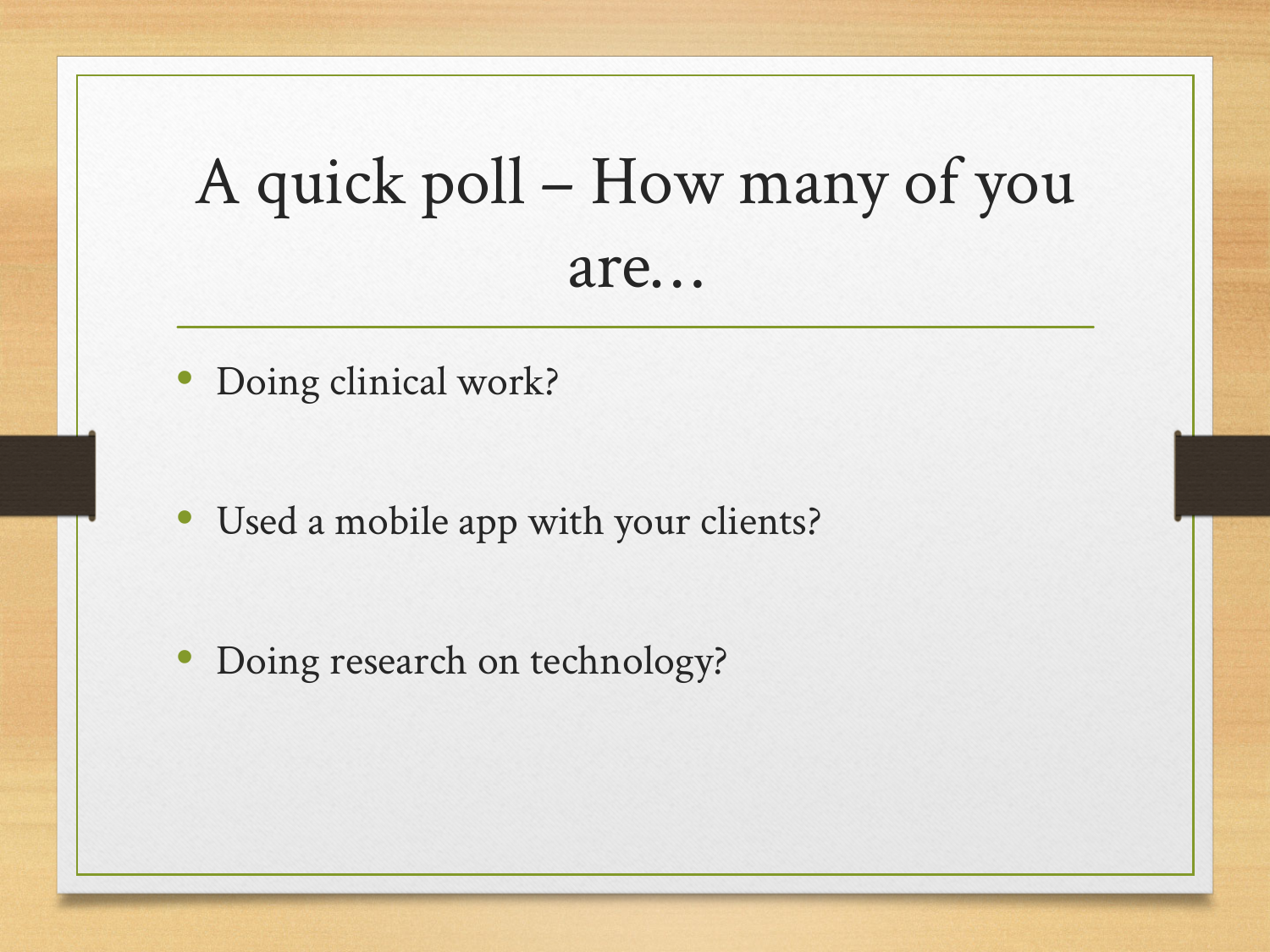

# A quick poll – How many of you are…
Doing clinical work?

Used a mobile app with your clients?

Doing research on technology?